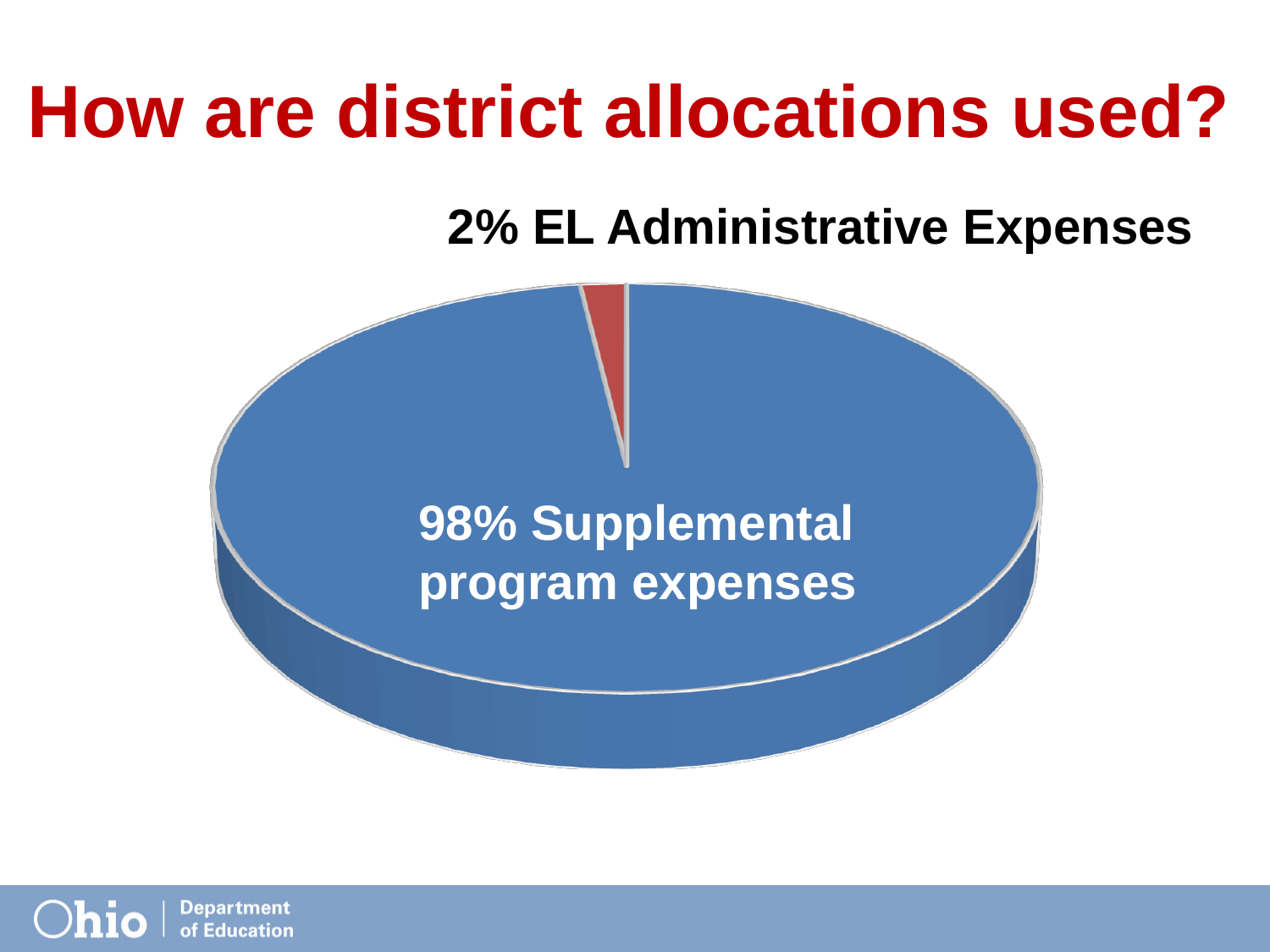

# How are district allocations used?
2% EL Administrative Expenses

[unsupported chart]

98% Supplemental program expenses